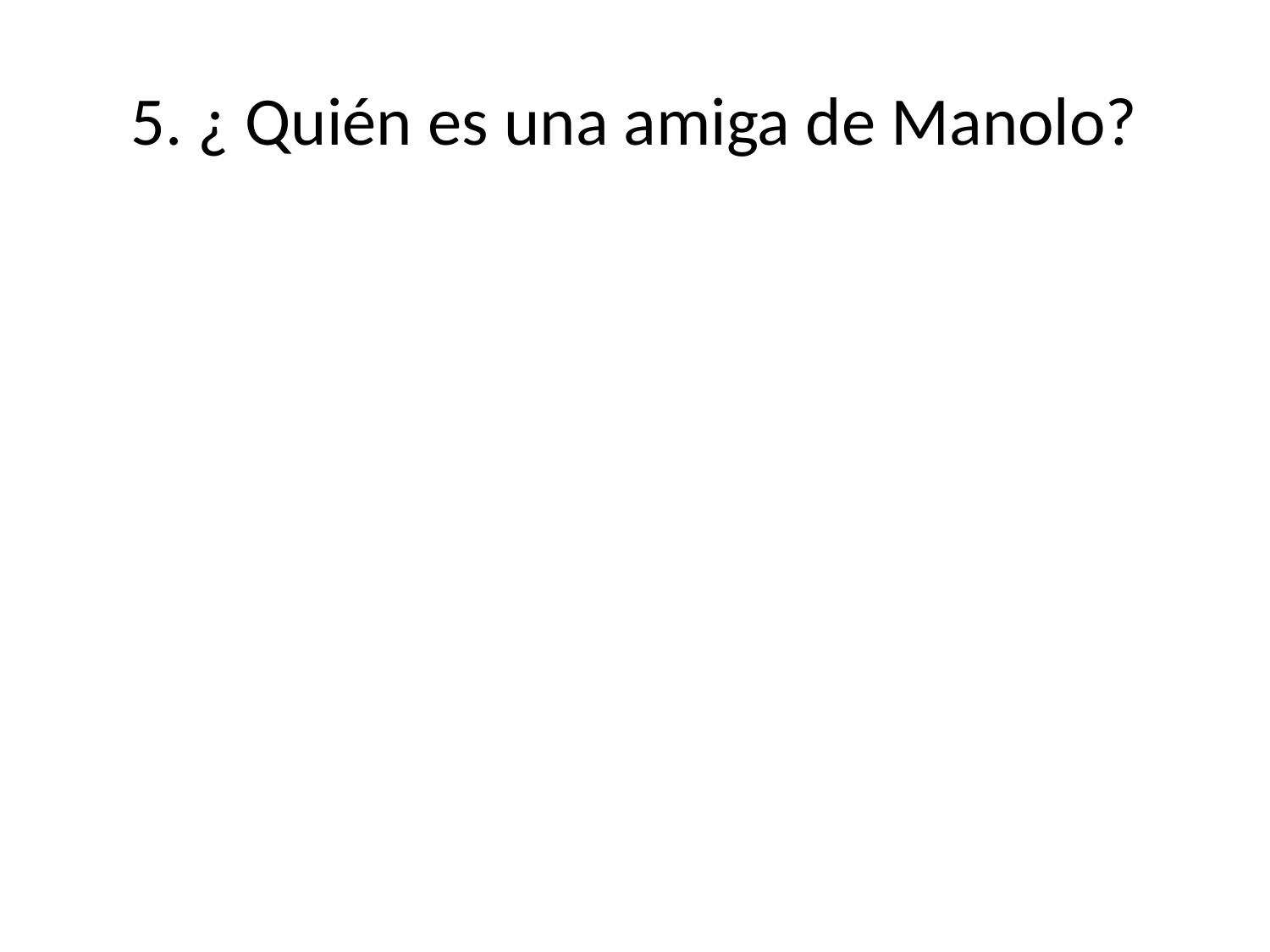

# 5. ¿ Quién es una amiga de Manolo?